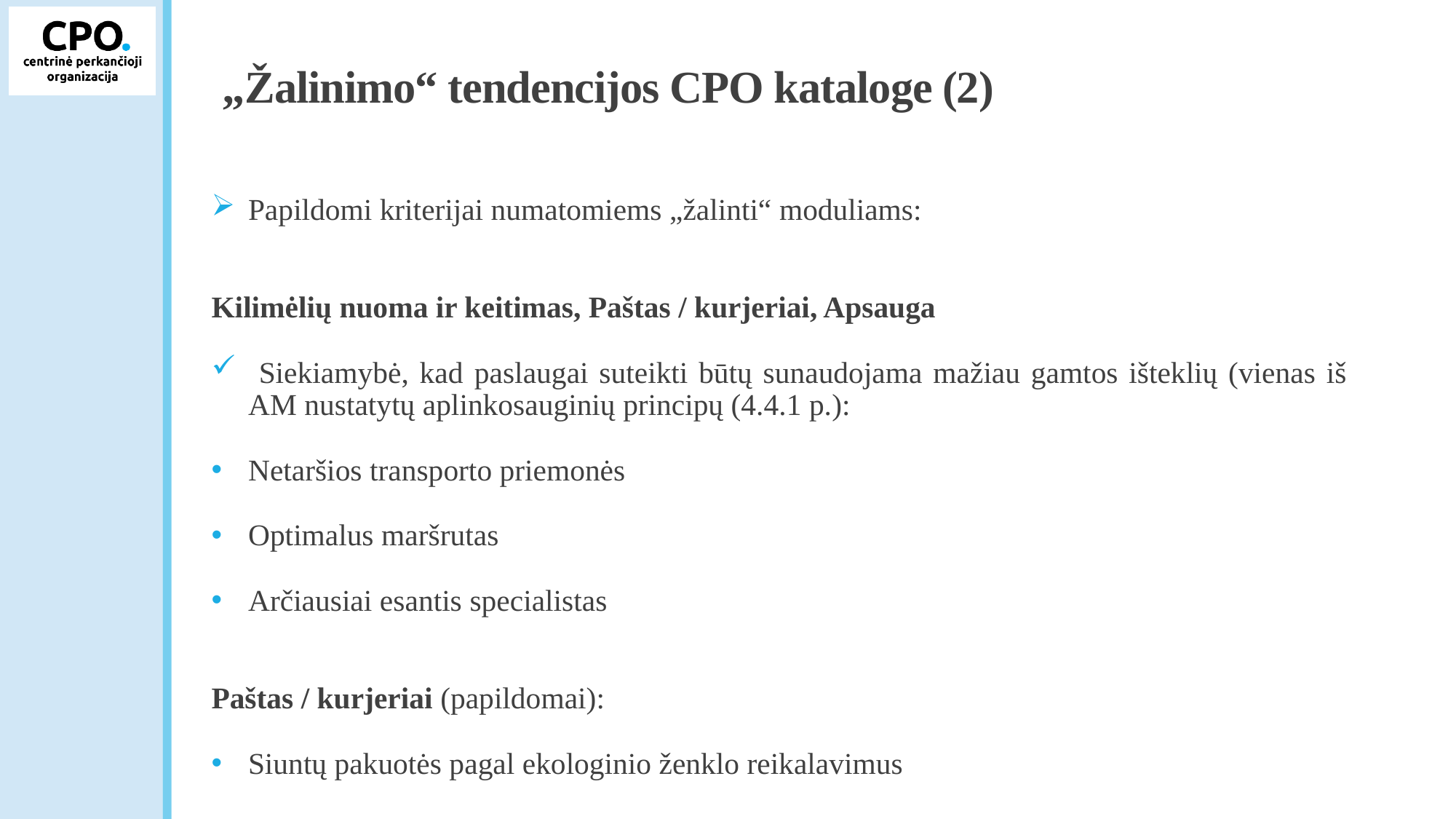

# „Žalinimo“ tendencijos CPO kataloge (2)

Papildomi kriterijai numatomiems „žalinti“ moduliams:

Kilimėlių nuoma ir keitimas, Paštas / kurjeriai, Apsauga

 Siekiamybė, kad paslaugai suteikti būtų sunaudojama mažiau gamtos išteklių (vienas iš AM nustatytų aplinkosauginių principų (4.4.1 p.):

Netaršios transporto priemonės

Optimalus maršrutas

Arčiausiai esantis specialistas

Paštas / kurjeriai (papildomai):

Siuntų pakuotės pagal ekologinio ženklo reikalavimus